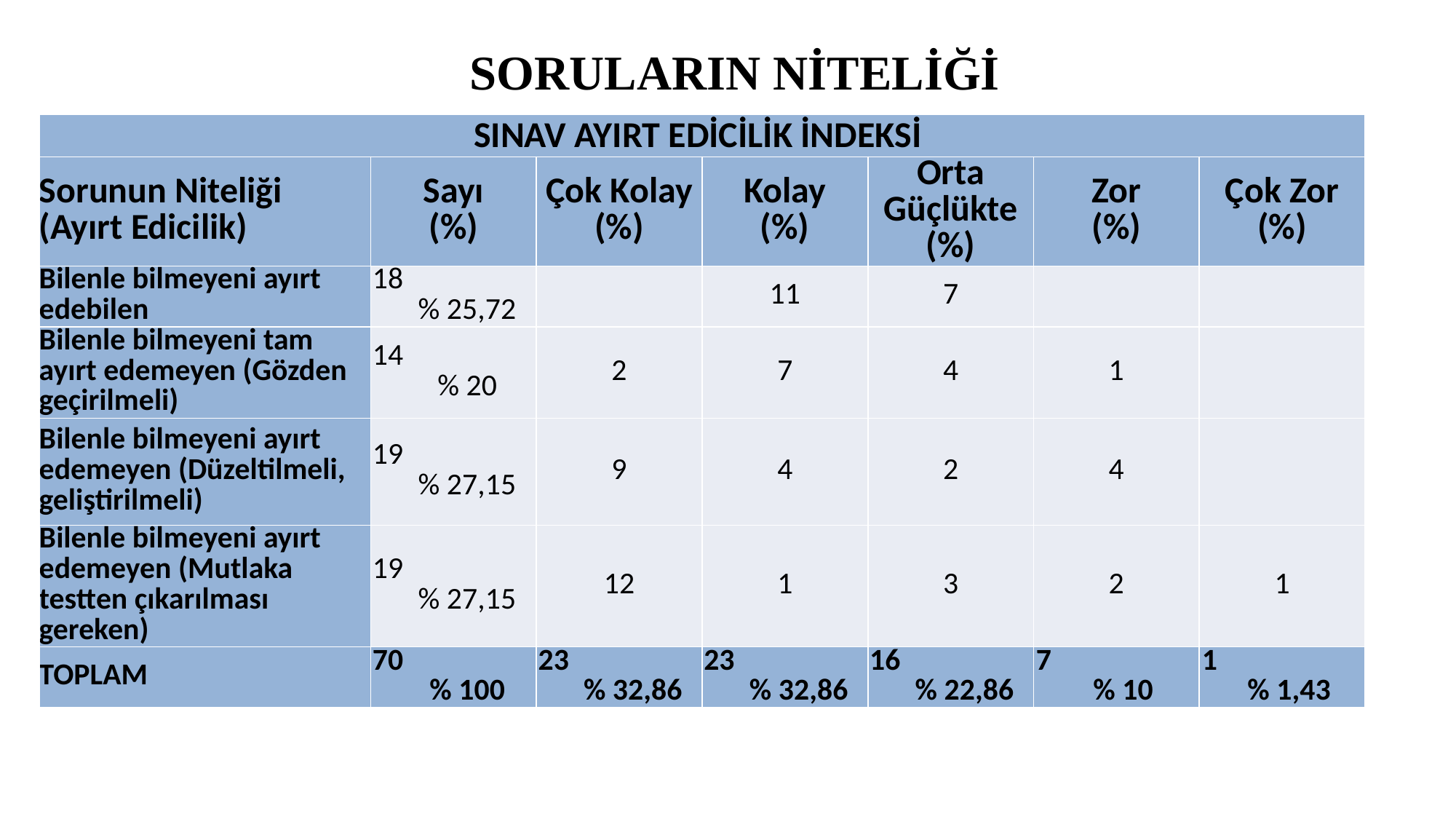

# SORULARIN NİTELİĞİ
| SINAV AYIRT EDİCİLİK İNDEKSİ |  |  |  |  |  |  |
| --- | --- | --- | --- | --- | --- | --- |
| Sorunun Niteliği (Ayırt Edicilik) | Sayı (%) | Çok Kolay (%) | Kolay (%) | Orta Güçlükte (%) | Zor (%) | Çok Zor (%) |
| Bilenle bilmeyeni ayırt edebilen | 18 % 25,72 |  | 11 | 7 |  |  |
| Bilenle bilmeyeni tam ayırt edemeyen (Gözden geçirilmeli) | 14 % 20 | 2 | 7 | 4 | 1 |  |
| Bilenle bilmeyeni ayırt edemeyen (Düzeltilmeli, geliştirilmeli) | 19 % 27,15 | 9 | 4 | 2 | 4 |  |
| Bilenle bilmeyeni ayırt edemeyen (Mutlaka testten çıkarılması gereken) | 19 % 27,15 | 12 | 1 | 3 | 2 | 1 |
| TOPLAM | 70 % 100 | 23 % 32,86 | 23 % 32,86 | 16 % 22,86 | 7 % 10 | 1 % 1,43 |